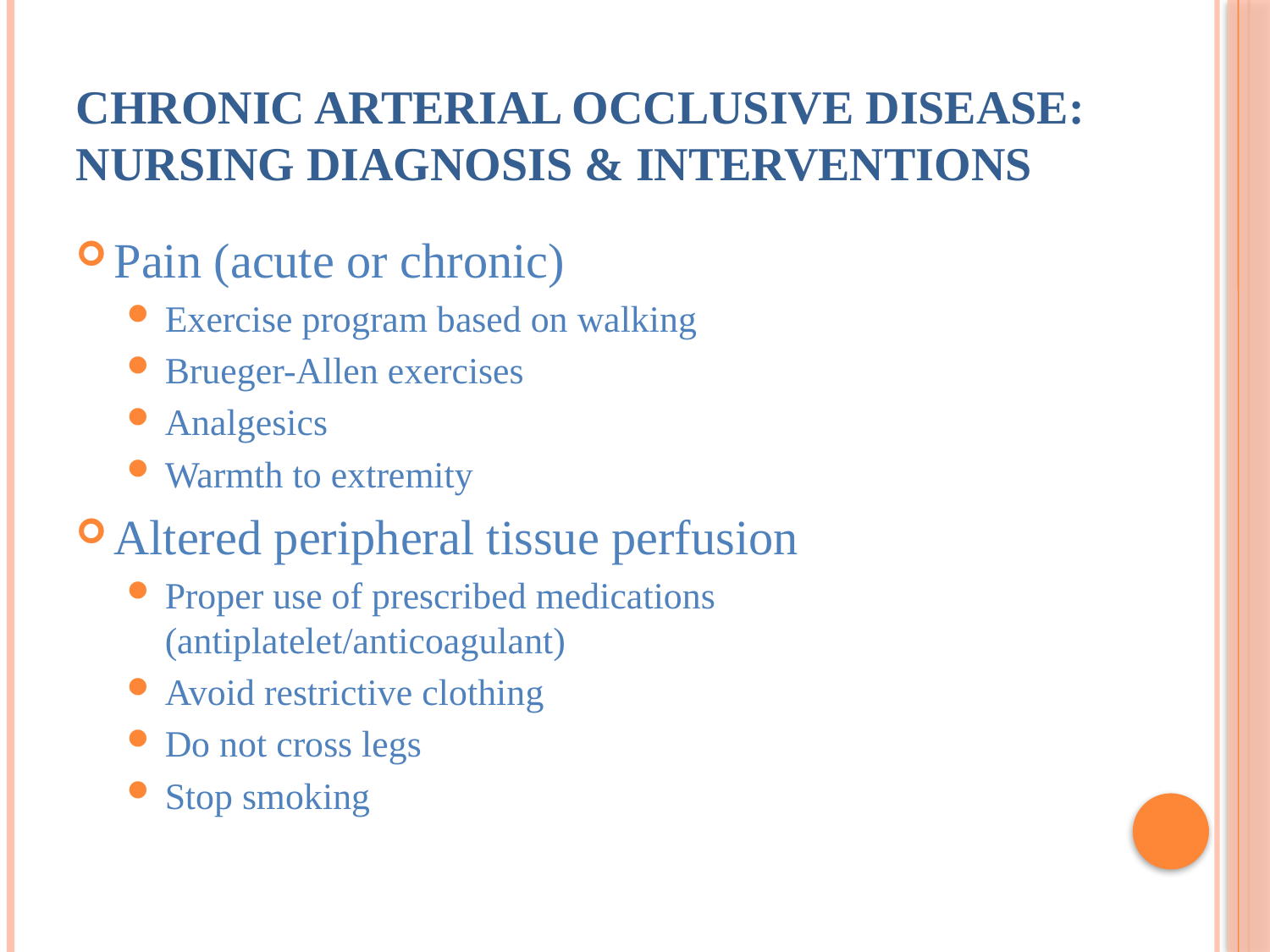

# Chronic Arterial Occlusive Disease: Nursing Diagnosis & Interventions
Pain (acute or chronic)
Exercise program based on walking
Brueger-Allen exercises
Analgesics
Warmth to extremity
Altered peripheral tissue perfusion
Proper use of prescribed medications (antiplatelet/anticoagulant)
Avoid restrictive clothing
Do not cross legs
Stop smoking